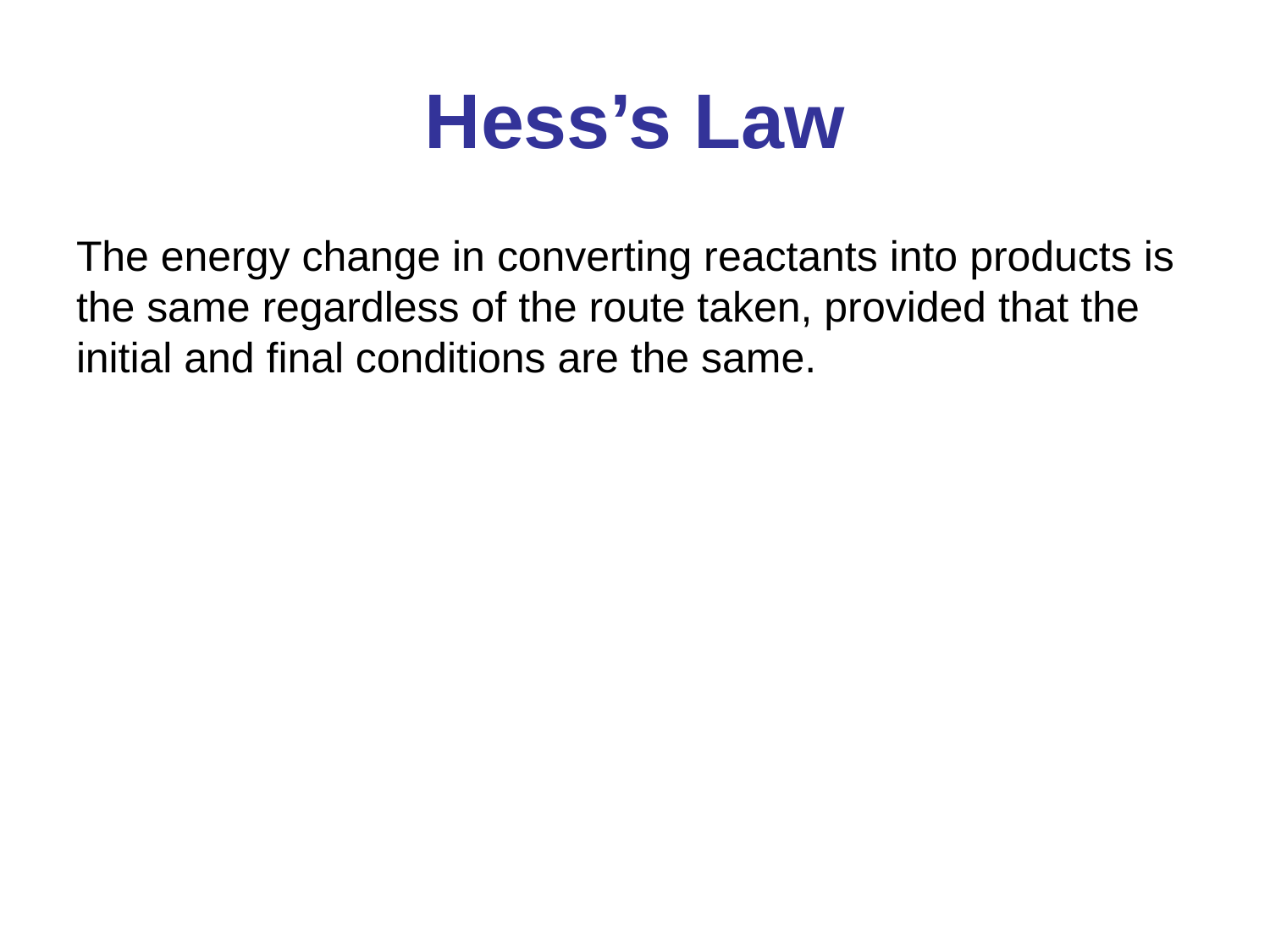

# Hess’s Law
The energy change in converting reactants into products is the same regardless of the route taken, provided that the initial and final conditions are the same.